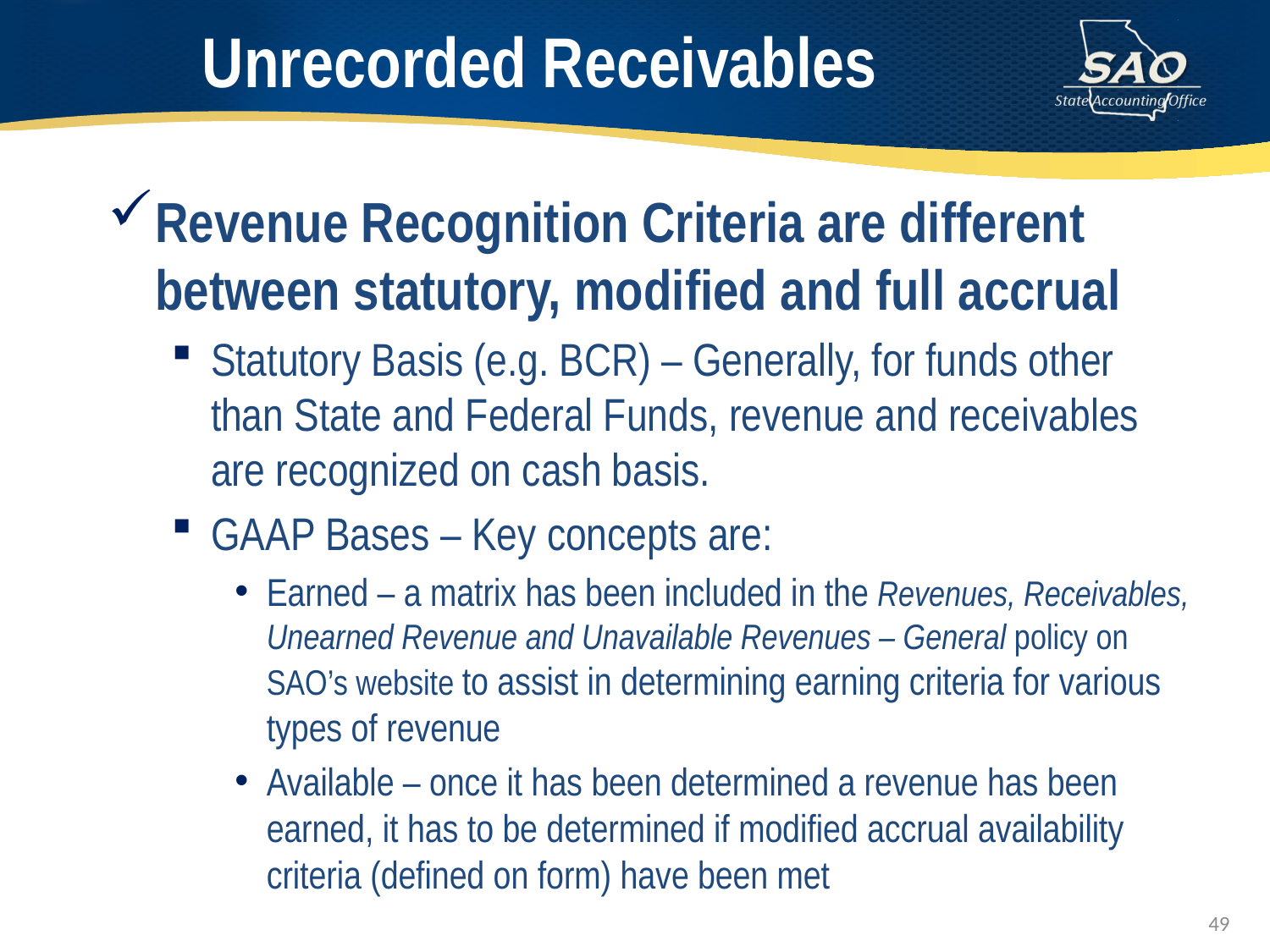

# Unrecorded Receivables
Revenue Recognition Criteria are different between statutory, modified and full accrual
Statutory Basis (e.g. BCR) – Generally, for funds other than State and Federal Funds, revenue and receivables are recognized on cash basis.
GAAP Bases – Key concepts are:
Earned – a matrix has been included in the Revenues, Receivables, Unearned Revenue and Unavailable Revenues – General policy on SAO’s website to assist in determining earning criteria for various types of revenue
Available – once it has been determined a revenue has been earned, it has to be determined if modified accrual availability criteria (defined on form) have been met
49